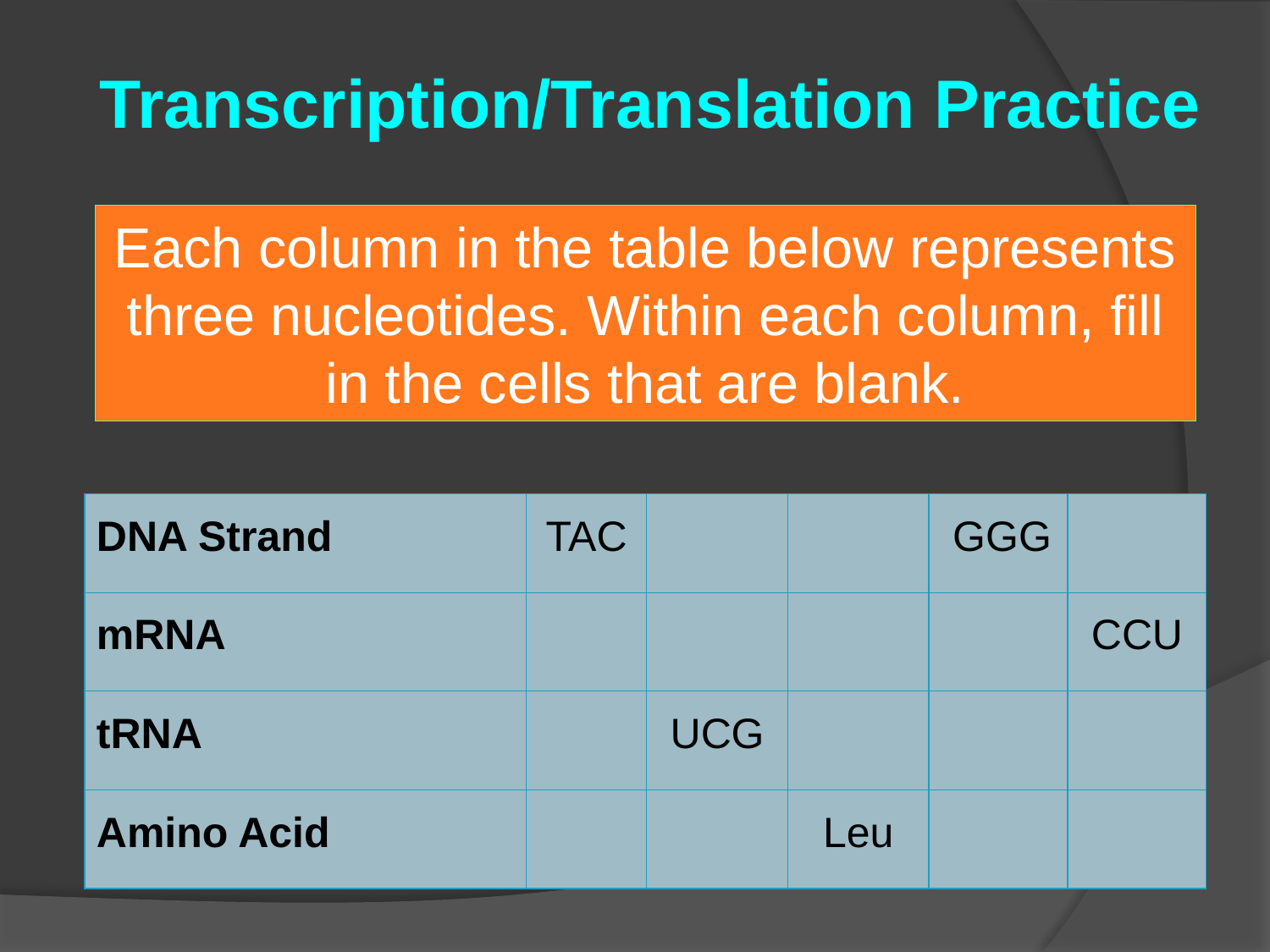

# Transcription/Translation Practice
Each column in the table below represents three nucleotides. Within each column, fill in the cells that are blank.
| DNA Strand | TAC |  |  | GGG |  |
| --- | --- | --- | --- | --- | --- |
| mRNA |  |  |  |  | CCU |
| tRNA |  | UCG |  |  |  |
| Amino Acid |  |  | Leu |  |  |